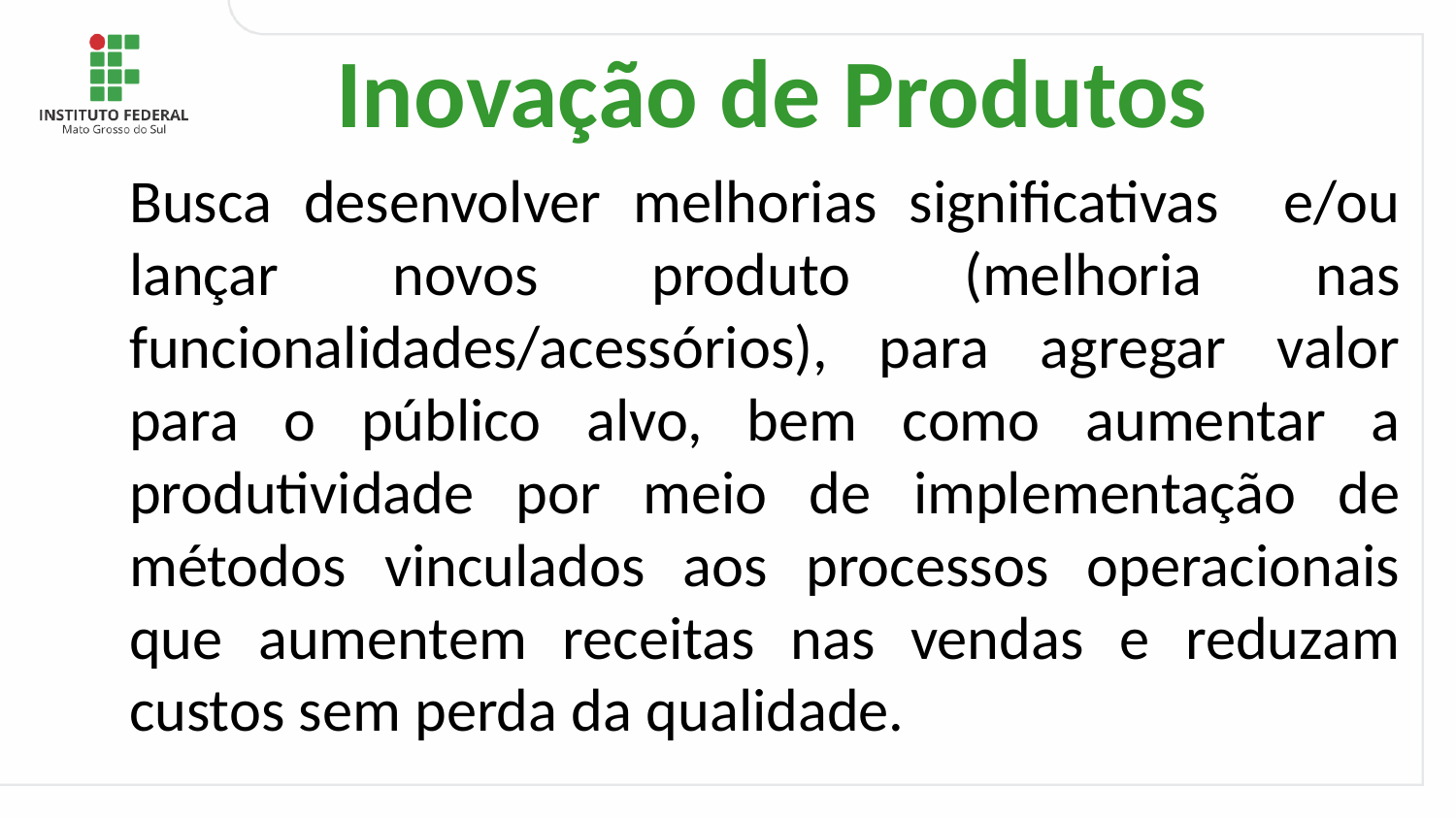

# Inovação de Produtos
Busca desenvolver melhorias significativas  e/ou lançar novos produto (melhoria nas funcionalidades/acessórios), para agregar valor para o público alvo, bem como aumentar a produtividade por meio de implementação de métodos vinculados aos processos operacionais que aumentem receitas nas vendas e reduzam custos sem perda da qualidade.